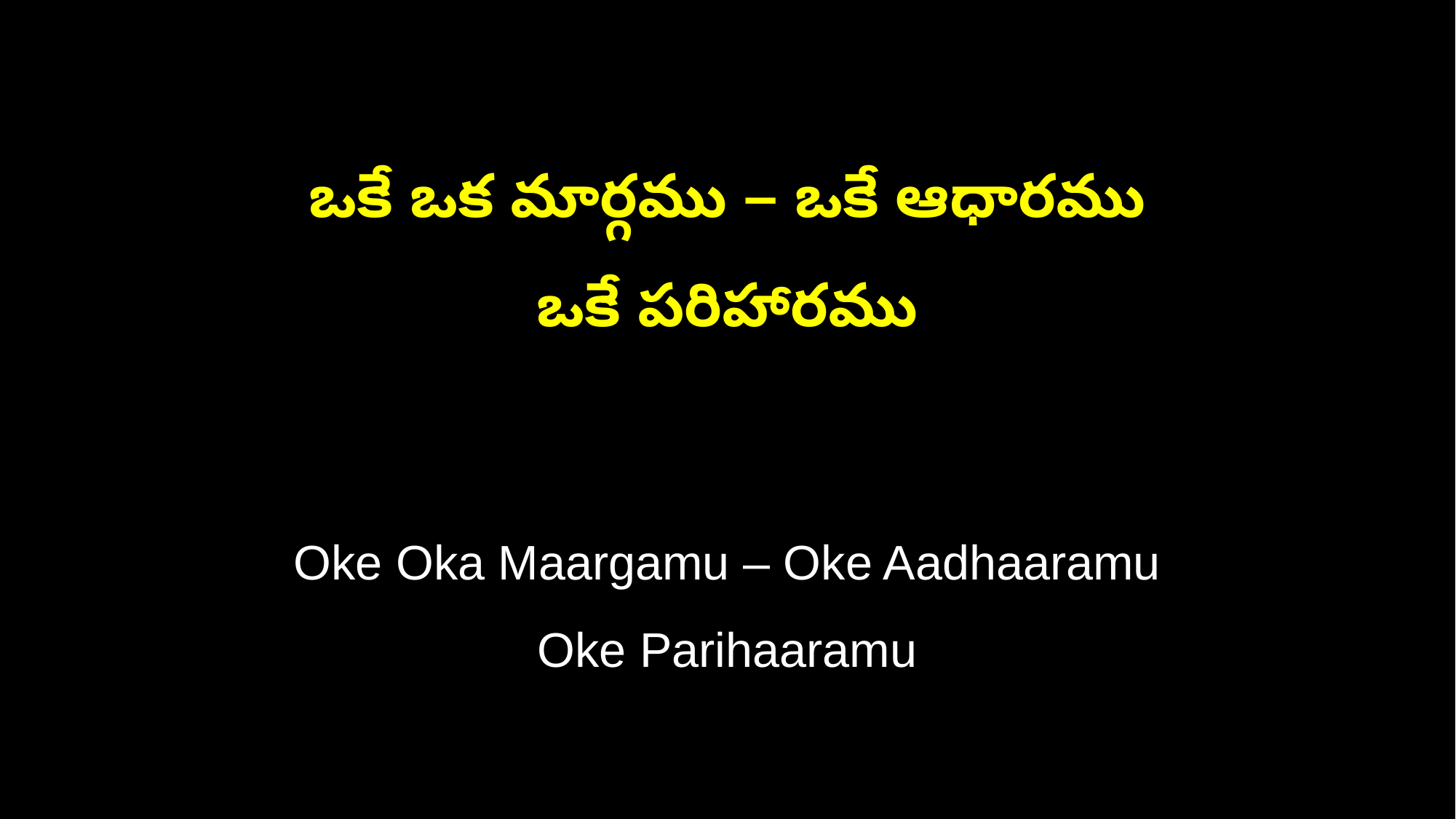

ఒకే ఒక మార్గము – ఒకే ఆధారము
ఒకే పరిహారము
Oke Oka Maargamu – Oke Aadhaaramu
Oke Parihaaramu